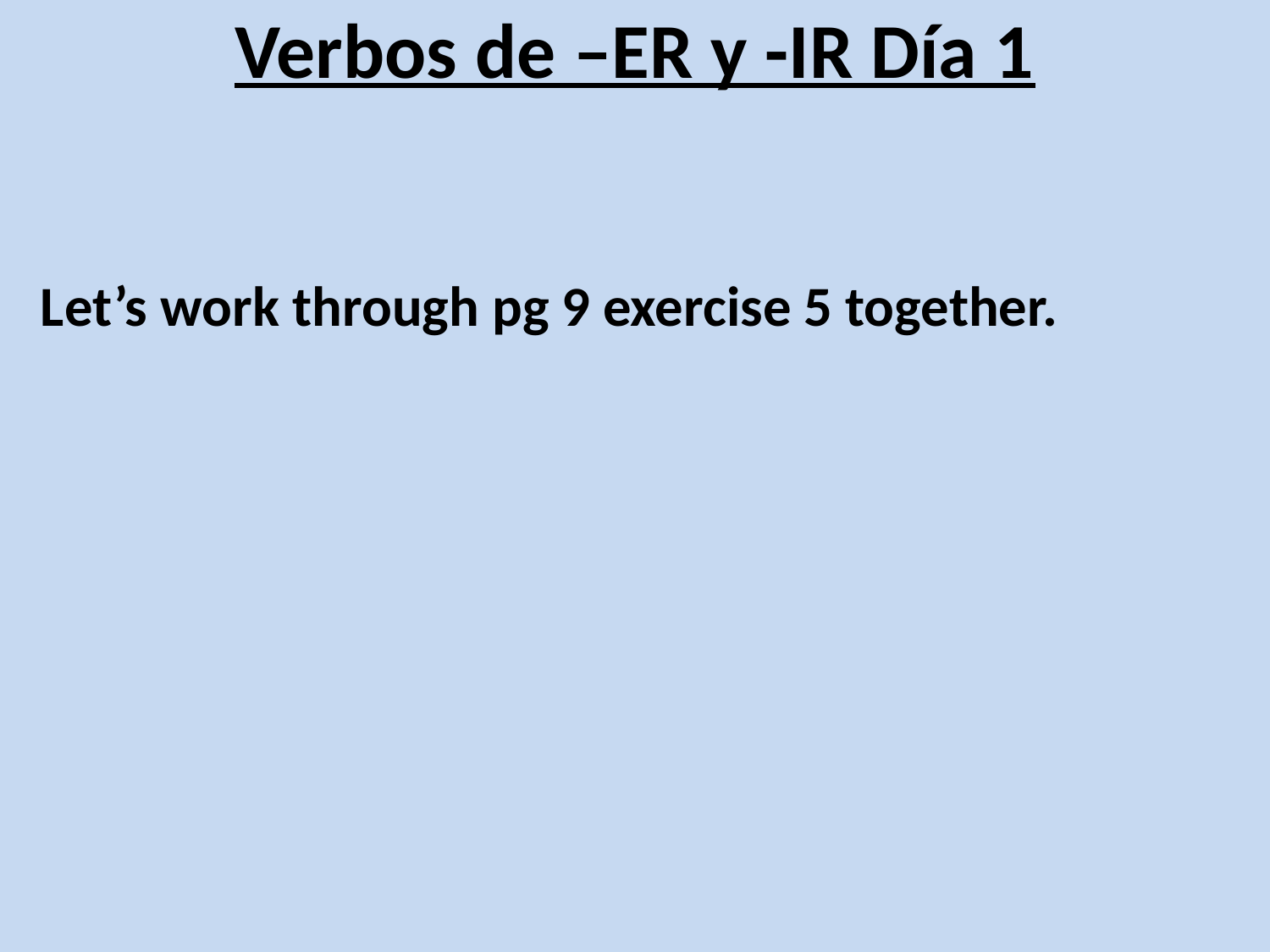

# Verbos de –ER y -IR Día 1
Let’s work through pg 9 exercise 5 together.